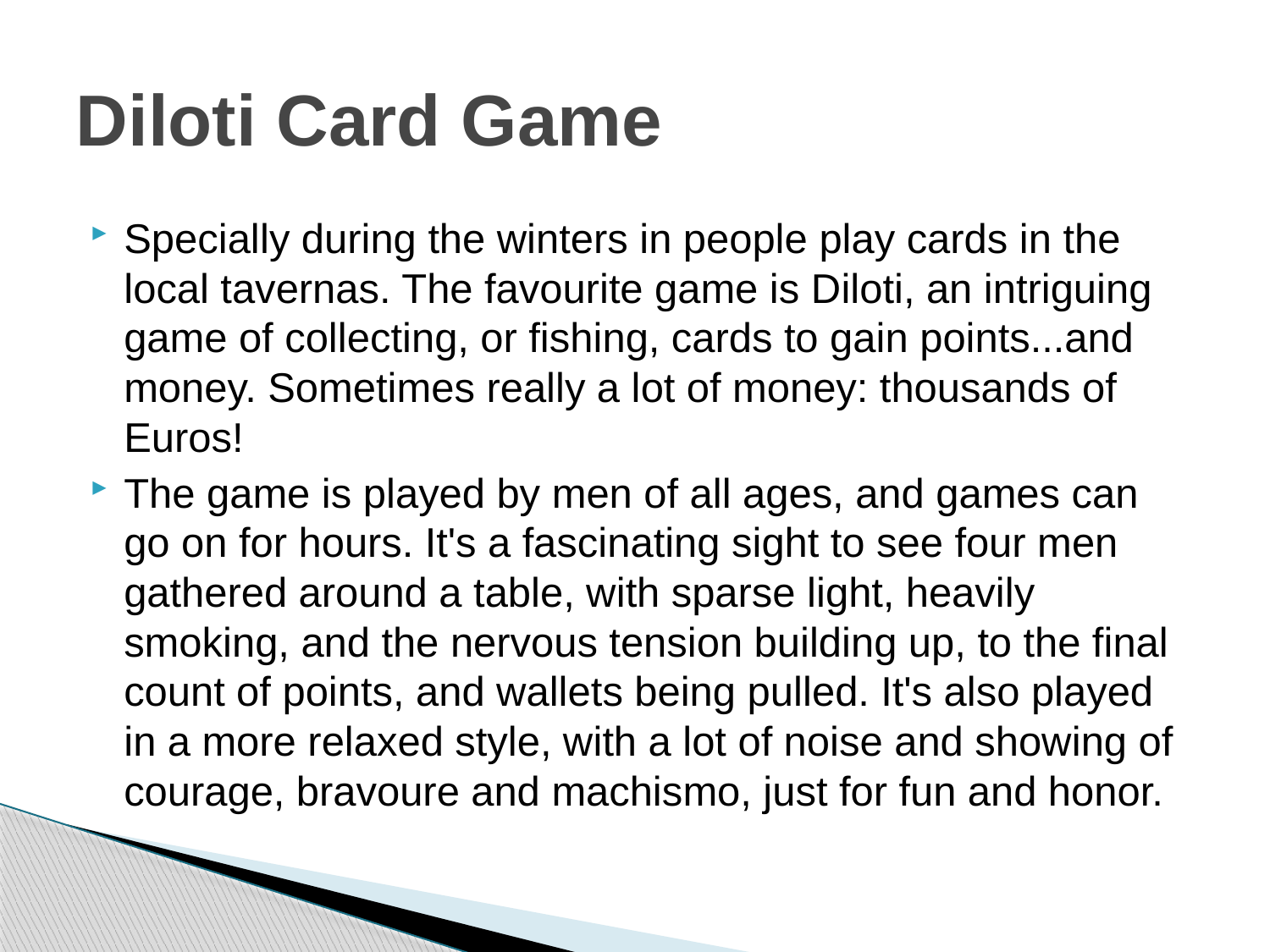

# Diloti Card Game
Specially during the winters in people play cards in the local tavernas. The favourite game is Diloti, an intriguing game of collecting, or fishing, cards to gain points...and money. Sometimes really a lot of money: thousands of Euros!
The game is played by men of all ages, and games can go on for hours. It's a fascinating sight to see four men gathered around a table, with sparse light, heavily smoking, and the nervous tension building up, to the final count of points, and wallets being pulled. It's also played in a more relaxed style, with a lot of noise and showing of courage, bravoure and machismo, just for fun and honor.